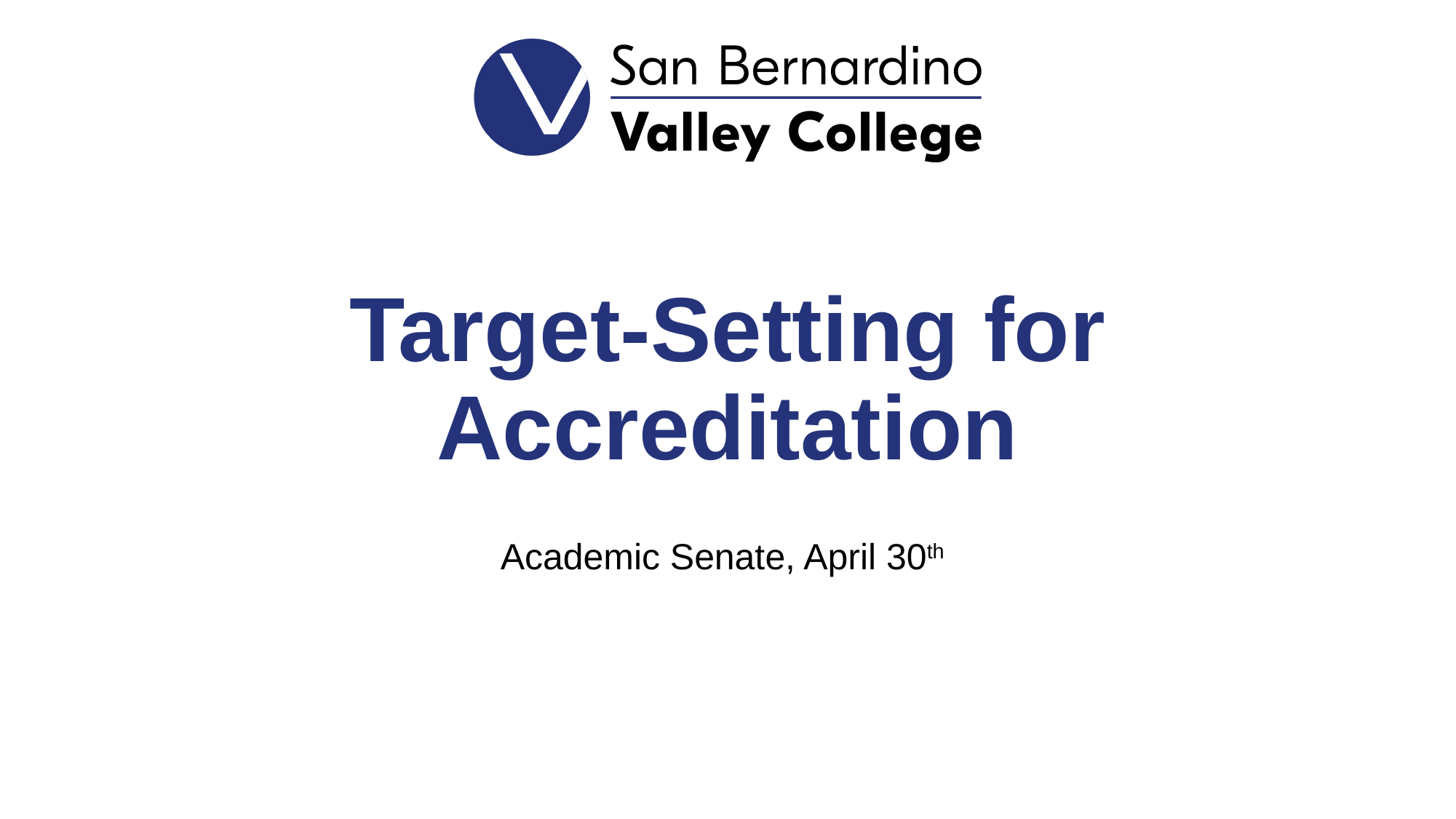

# Target-Setting for Accreditation
Academic Senate, April 30th